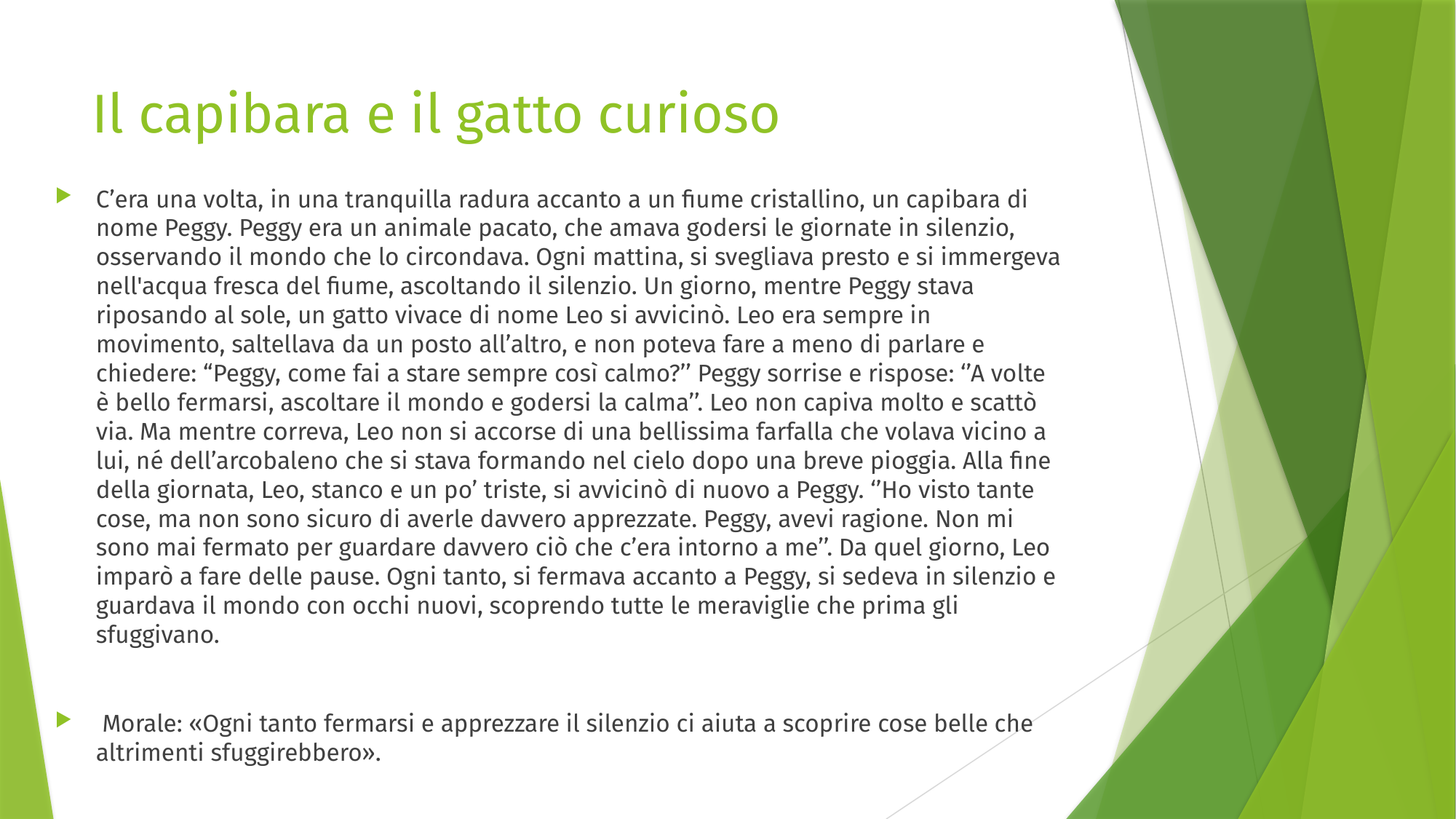

# Il capibara e il gatto curioso
C’era una volta, in una tranquilla radura accanto a un fiume cristallino, un capibara di nome Peggy. Peggy era un animale pacato, che amava godersi le giornate in silenzio, osservando il mondo che lo circondava. Ogni mattina, si svegliava presto e si immergeva nell'acqua fresca del fiume, ascoltando il silenzio. Un giorno, mentre Peggy stava riposando al sole, un gatto vivace di nome Leo si avvicinò. Leo era sempre in movimento, saltellava da un posto all’altro, e non poteva fare a meno di parlare e chiedere: “Peggy, come fai a stare sempre così calmo?’’ Peggy sorrise e rispose: ‘’A volte è bello fermarsi, ascoltare il mondo e godersi la calma’’. Leo non capiva molto e scattò via. Ma mentre correva, Leo non si accorse di una bellissima farfalla che volava vicino a lui, né dell’arcobaleno che si stava formando nel cielo dopo una breve pioggia. Alla fine della giornata, Leo, stanco e un po’ triste, si avvicinò di nuovo a Peggy. ‘’Ho visto tante cose, ma non sono sicuro di averle davvero apprezzate. Peggy, avevi ragione. Non mi sono mai fermato per guardare davvero ciò che c’era intorno a me’’. Da quel giorno, Leo imparò a fare delle pause. Ogni tanto, si fermava accanto a Peggy, si sedeva in silenzio e guardava il mondo con occhi nuovi, scoprendo tutte le meraviglie che prima gli sfuggivano.

 Morale: «Ogni tanto fermarsi e apprezzare il silenzio ci aiuta a scoprire cose belle che altrimenti sfuggirebbero».